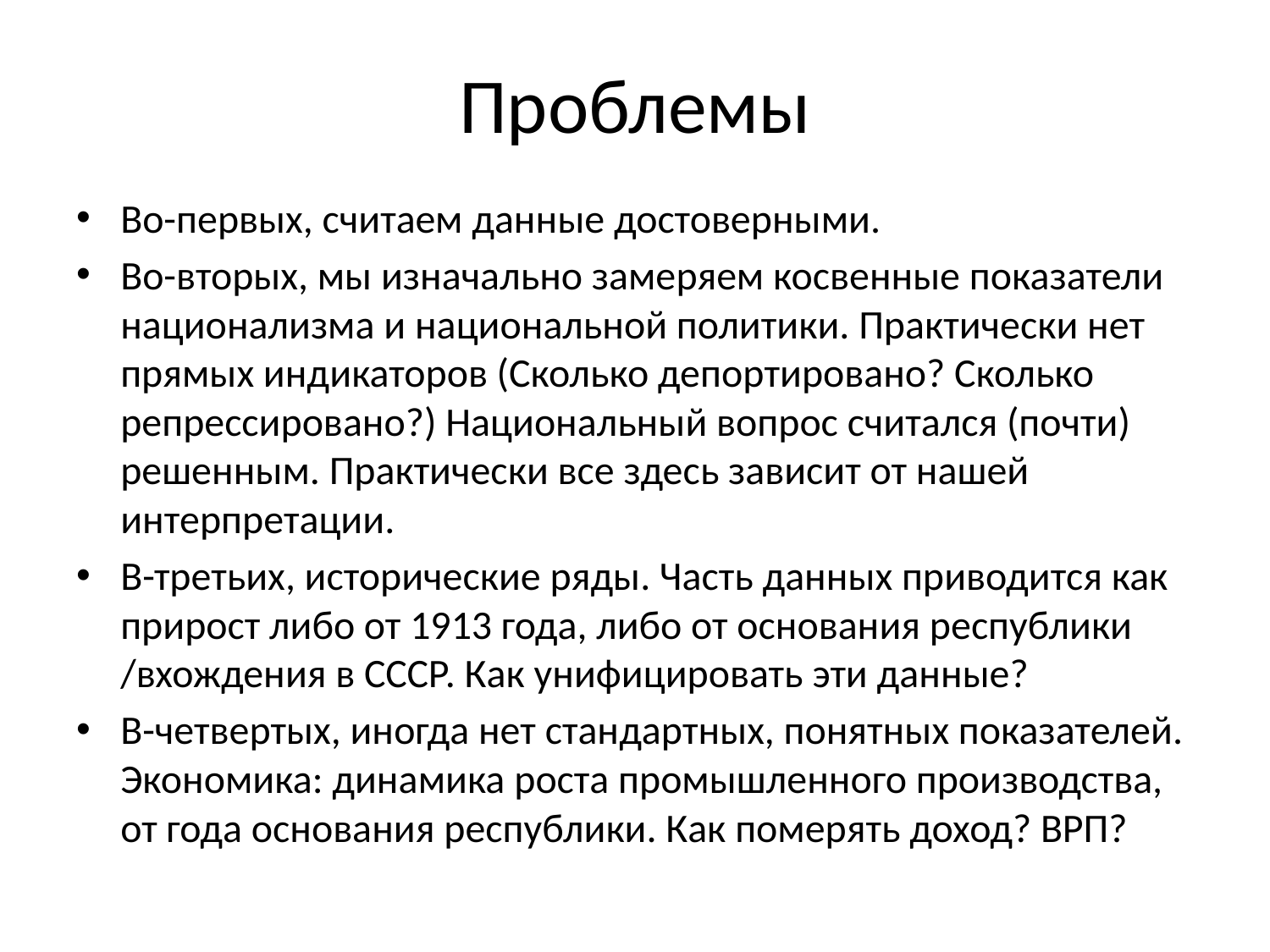

# Проблемы
Во-первых, считаем данные достоверными.
Во-вторых, мы изначально замеряем косвенные показатели национализма и национальной политики. Практически нет прямых индикаторов (Сколько депортировано? Сколько репрессировано?) Национальный вопрос считался (почти) решенным. Практически все здесь зависит от нашей интерпретации.
В-третьих, исторические ряды. Часть данных приводится как прирост либо от 1913 года, либо от основания республики /вхождения в СССР. Как унифицировать эти данные?
В-четвертых, иногда нет стандартных, понятных показателей. Экономика: динамика роста промышленного производства, от года основания республики. Как померять доход? ВРП?